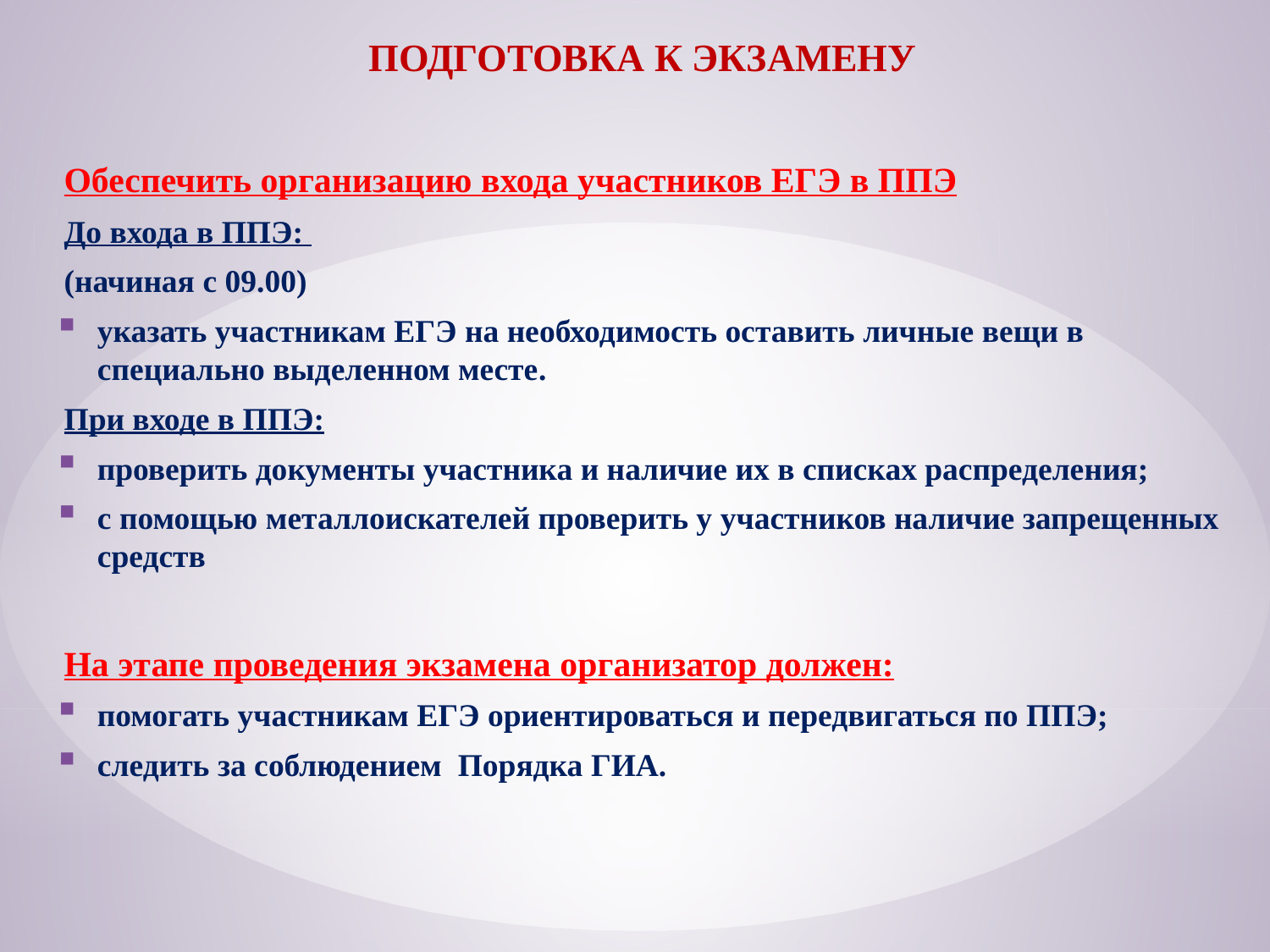

ПОДГОТОВКА К ЭКЗАМЕНУ

Обеспечить организацию входа участников ЕГЭ в ППЭ
До входа в ППЭ:
(начиная с 09.00)
указать участникам ЕГЭ на необходимость оставить личные вещи в специально выделенном месте.
При входе в ППЭ:
проверить документы участника и наличие их в списках распределения;
с помощью металлоискателей проверить у участников наличие запрещенных средств

На этапе проведения экзамена организатор должен:
помогать участникам ЕГЭ ориентироваться и передвигаться по ППЭ;
следить за соблюдением  Порядка ГИА.